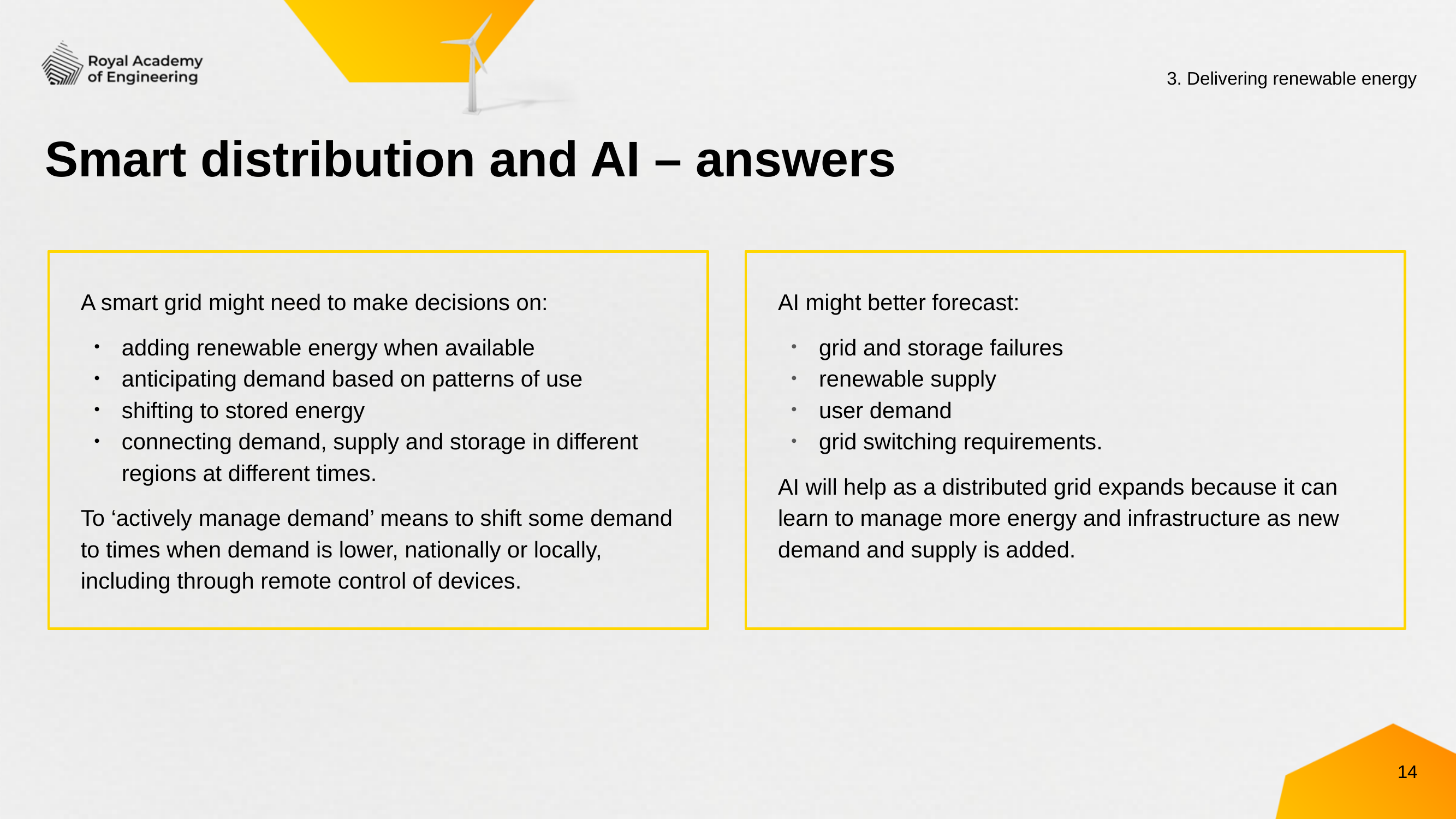

3. Delivering renewable energy
# Smart distribution and AI – answers
A smart grid might need to make decisions on:
adding renewable energy when available
anticipating demand based on patterns of use
shifting to stored energy
connecting demand, supply and storage in different regions at different times.
To ‘actively manage demand’ means to shift some demand to times when demand is lower, nationally or locally, including through remote control of devices.
AI might better forecast:
grid and storage failures
renewable supply
user demand
grid switching requirements.
AI will help as a distributed grid expands because it can learn to manage more energy and infrastructure as new demand and supply is added.
14